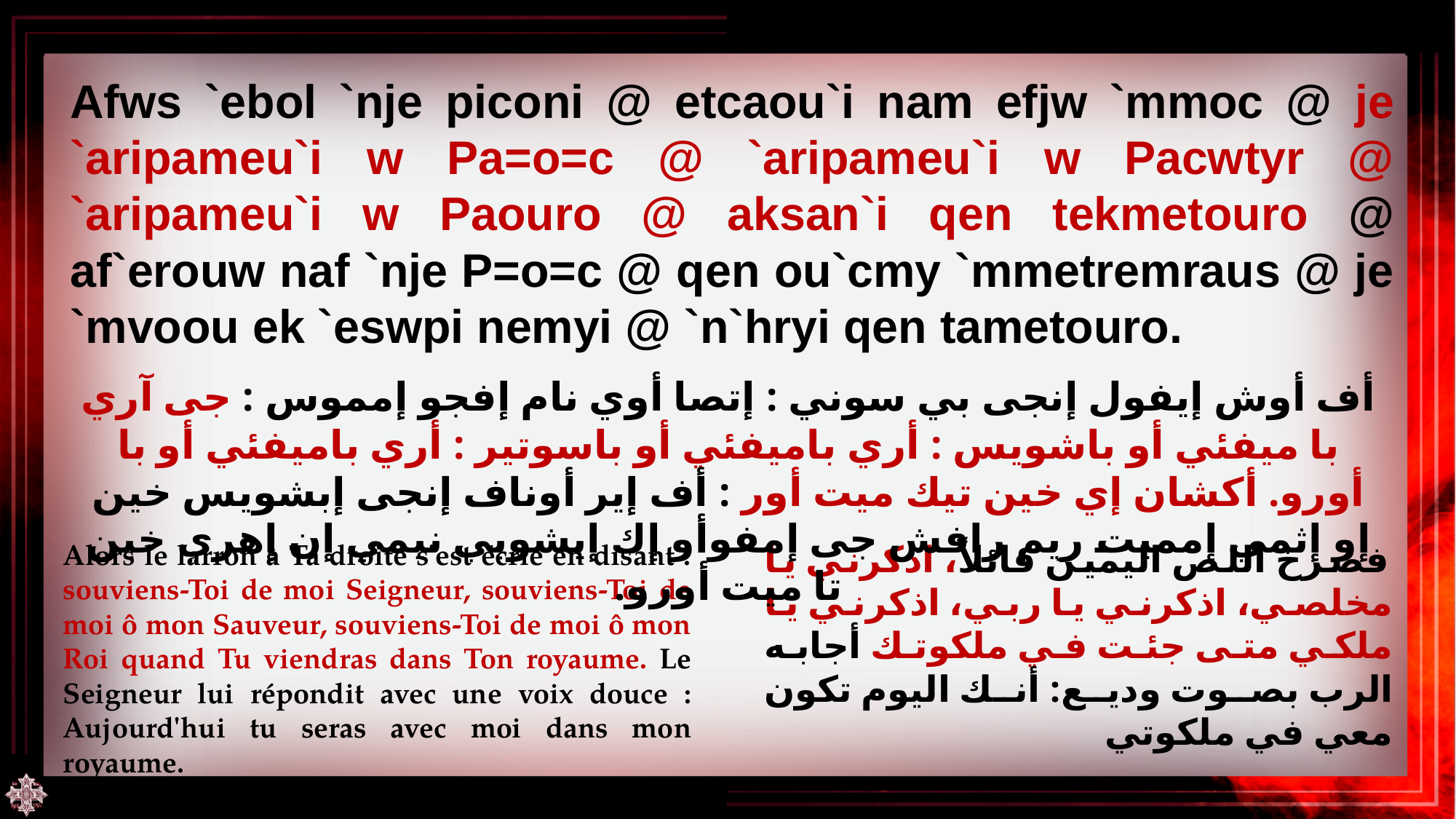

Afws `ebol `nje piconi @ etcaou`i nam efjw `mmoc @ je `aripameu`i w Pa=o=c @ `aripameu`i w Pacwtyr @ `aripameu`i w Paouro @ aksan`i qen tekmetouro @ af`erouw naf `nje P=o=c @ qen ou`cmy `mmetremraus @ je `mvoou ek `eswpi nemyi @ `n`hryi qen tametouro.
أف أوش إيفول إنجى بي سوني : إتصا أوي نام إفجو إمموس : جى آري با ميفئي أو باشويس : أري باميفئي أو باسوتير : أري باميفئي أو با أورو. أكشان إي خين تيك ميت أور : أف إير أوناف إنجى إبشويس خين إو إثمي إمميت ريم رافش جى إمفوأو إك إيشوبي نيمي إن إهري خين تا ميت أورو.

Alors le larron à Ta droite s'est écrié en disant : souviens-Toi de moi Seigneur, souviens-Toi de moi ô mon Sauveur, souviens-Toi de moi ô mon Roi quand Tu viendras dans Ton royaume. Le Seigneur lui répondit avec une voix douce : Aujourd'hui tu seras avec moi dans mon royaume.
فصرخ اللص اليمين قائلاً، اذكرني يا مخلصي، اذكرني يا ربي، اذكرني يا ملكي متى جئت في ملكوتك أجابه الرب بصوت وديع: أنك اليوم تكون معي في ملكوتي